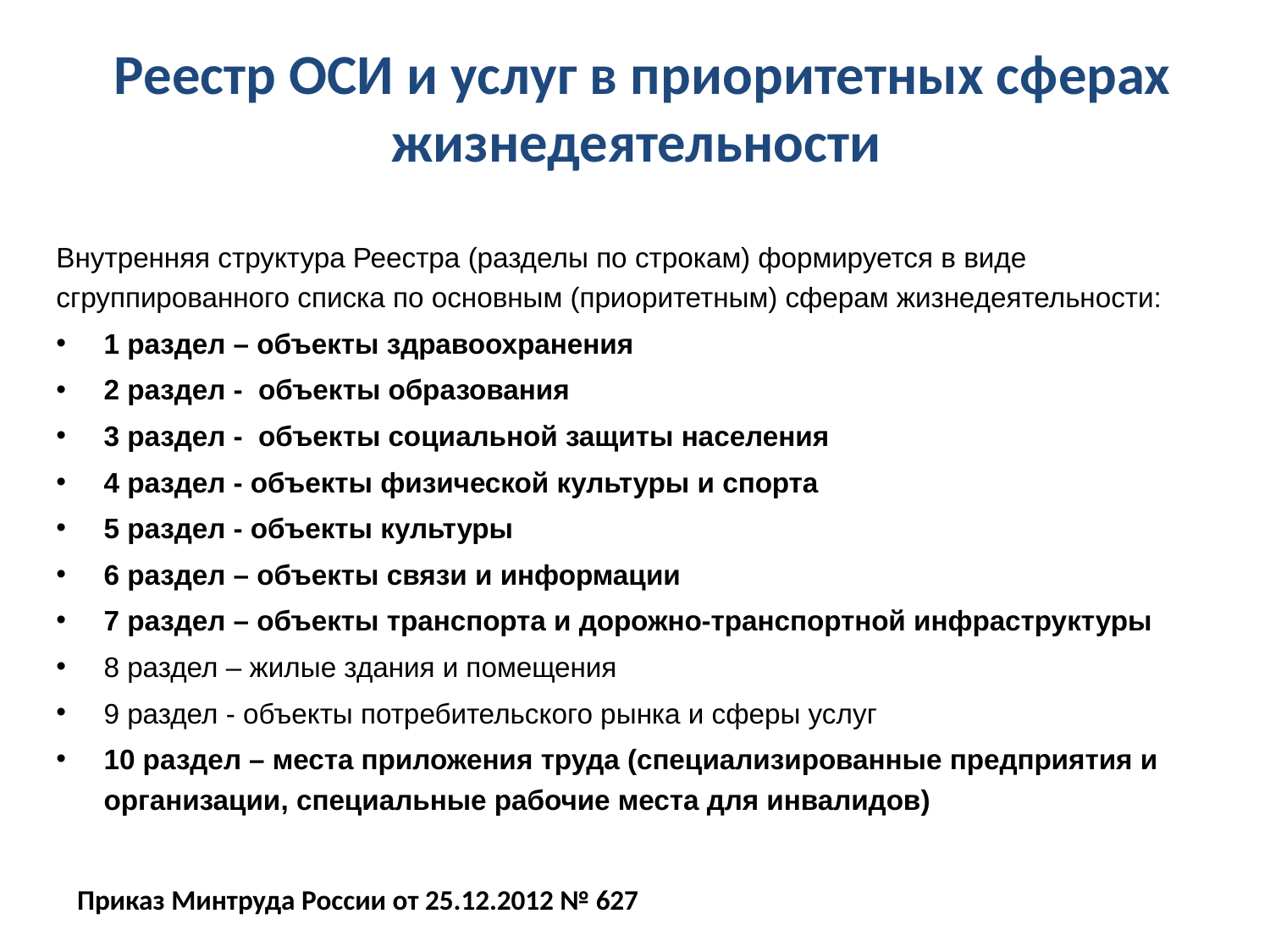

# Реестр ОСИ и услуг в приоритетных сферах жизнедеятельности
Внутренняя структура Реестра (разделы по строкам) формируется в виде сгруппированного списка по основным (приоритетным) сферам жизнедеятельности:
1 раздел – объекты здравоохранения
2 раздел -  объекты образования
3 раздел -  объекты социальной защиты населения
4 раздел - объекты физической культуры и спорта
5 раздел - объекты культуры
6 раздел – объекты связи и информации
7 раздел – объекты транспорта и дорожно-транспортной инфраструктуры
8 раздел – жилые здания и помещения
9 раздел - объекты потребительского рынка и сферы услуг
10 раздел – места приложения труда (специализированные предприятия и организации, специальные рабочие места для инвалидов)
Приказ Минтруда России от 25.12.2012 № 627